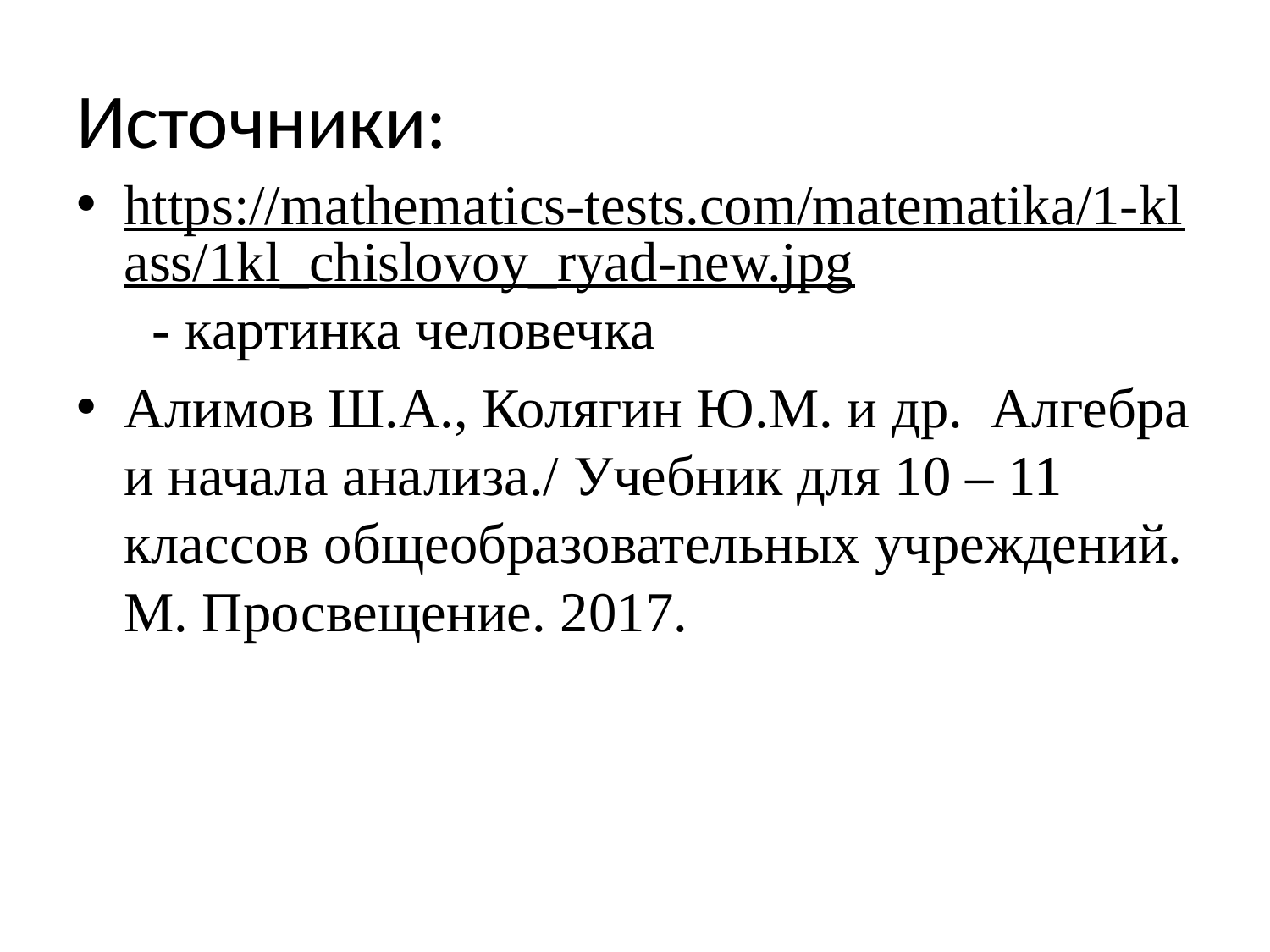

# Источники:
https://mathematics-tests.com/matematika/1-klass/1kl_chislovoy_ryad-new.jpg  - картинка человечка
Алимов Ш.А., Колягин Ю.М. и др.  Алгебра и начала анализа./ Учебник для 10 – 11 классов общеобразовательных учреждений. М. Просвещение. 2017.